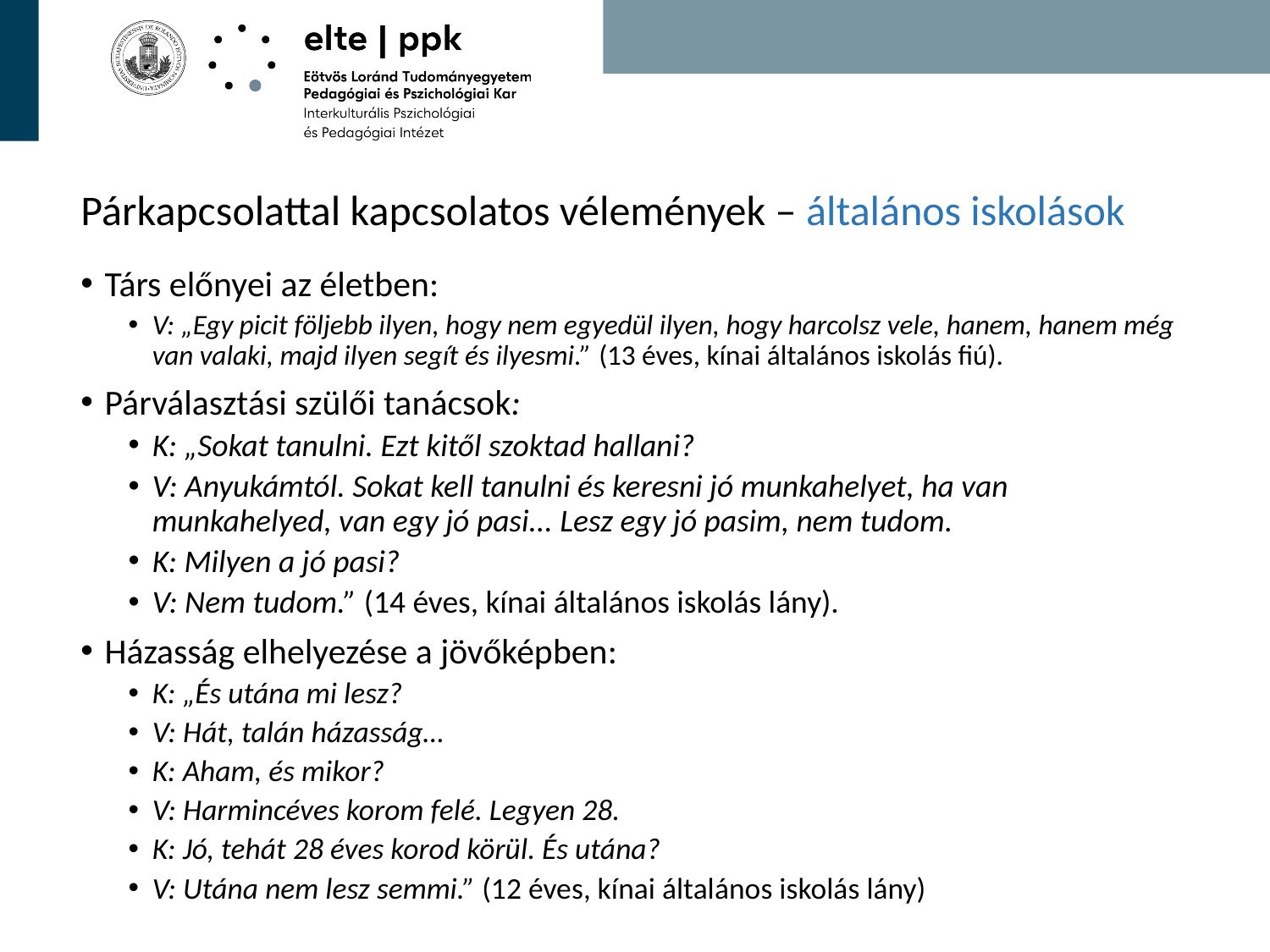

# Párkapcsolattal kapcsolatos vélemények – általános iskolások
Társ előnyei az életben:
V: „Egy picit följebb ilyen, hogy nem egyedül ilyen, hogy harcolsz vele, hanem, hanem még van valaki, majd ilyen segít és ilyesmi.” (13 éves, kínai általános iskolás fiú).
Párválasztási szülői tanácsok:
K: „Sokat tanulni. Ezt kitől szoktad hallani?
V: Anyukámtól. Sokat kell tanulni és keresni jó munkahelyet, ha van munkahelyed, van egy jó pasi... Lesz egy jó pasim, nem tudom.
K: Milyen a jó pasi?
V: Nem tudom.” (14 éves, kínai általános iskolás lány).
Házasság elhelyezése a jövőképben:
K: „És utána mi lesz?
V: Hát, talán házasság…
K: Aham, és mikor?
V: Harmincéves korom felé. Legyen 28.
K: Jó, tehát 28 éves korod körül. És utána?
V: Utána nem lesz semmi.” (12 éves, kínai általános iskolás lány)